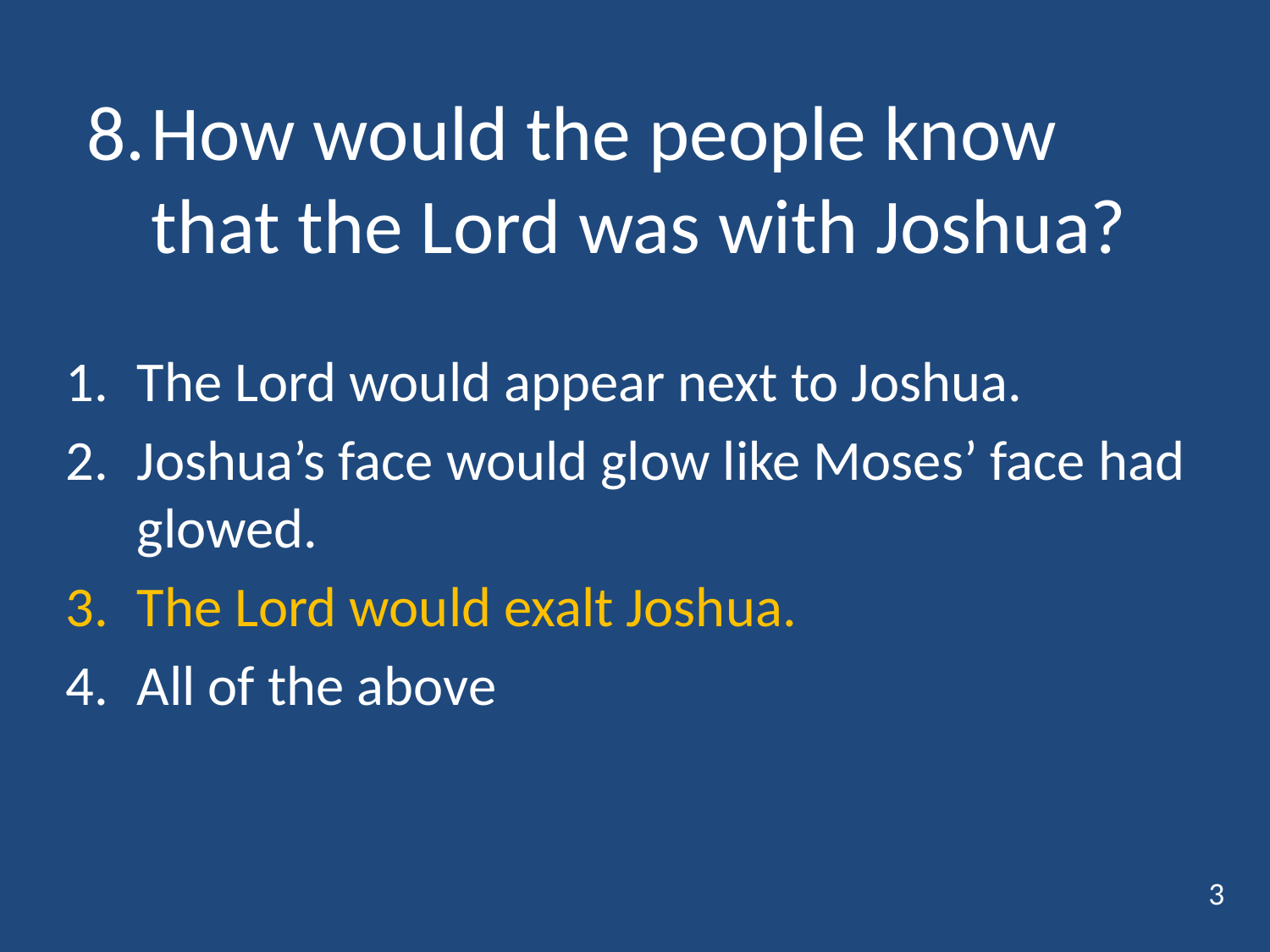

# 8.	How would the people know that the Lord was with Joshua?
The Lord would appear next to Joshua.
Joshua’s face would glow like Moses’ face had glowed.
The Lord would exalt Joshua.
All of the above
3